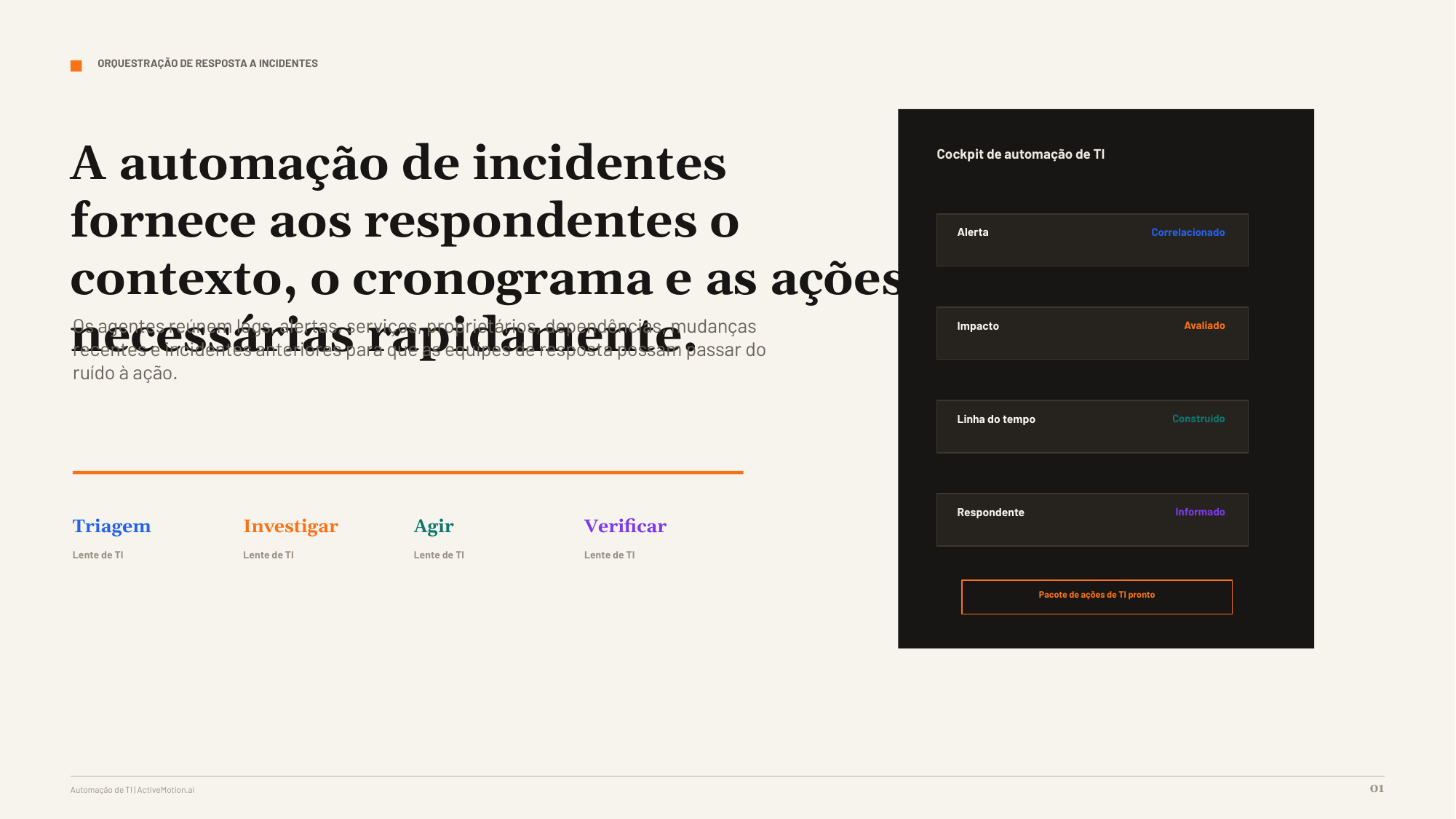

ORQUESTRAÇÃO DE RESPOSTA A INCIDENTES

A automação de incidentes fornece aos respondentes o contexto, o cronograma e as ações necessárias rapidamente.
Cockpit de automação de TI

Alerta
Correlacionado

Os agentes reúnem logs, alertas, serviços, proprietários, dependências, mudanças recentes e incidentes anteriores para que as equipes de resposta possam passar do ruído à ação.
Impacto
Avaliado

Linha do tempo
Construído

Respondente
Informado
Triagem
Investigar
Agir
Verificar
Lente de TI
Lente de TI
Lente de TI
Lente de TI

Pacote de ações de TI pronto

01
Automação de TI | ActiveMotion.ai